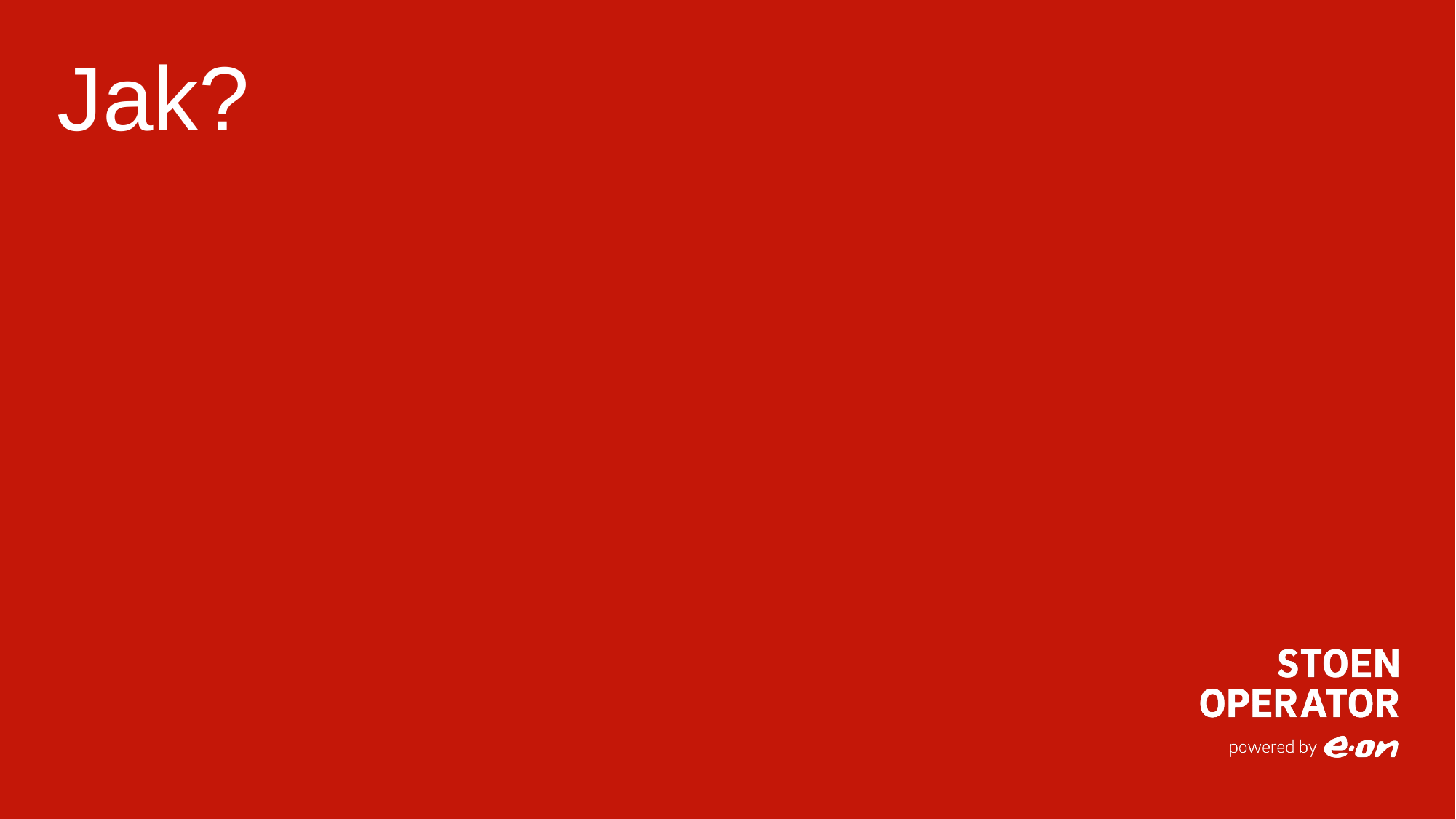

# Jak?

Szablon PowerPoint Stoen Operator
6